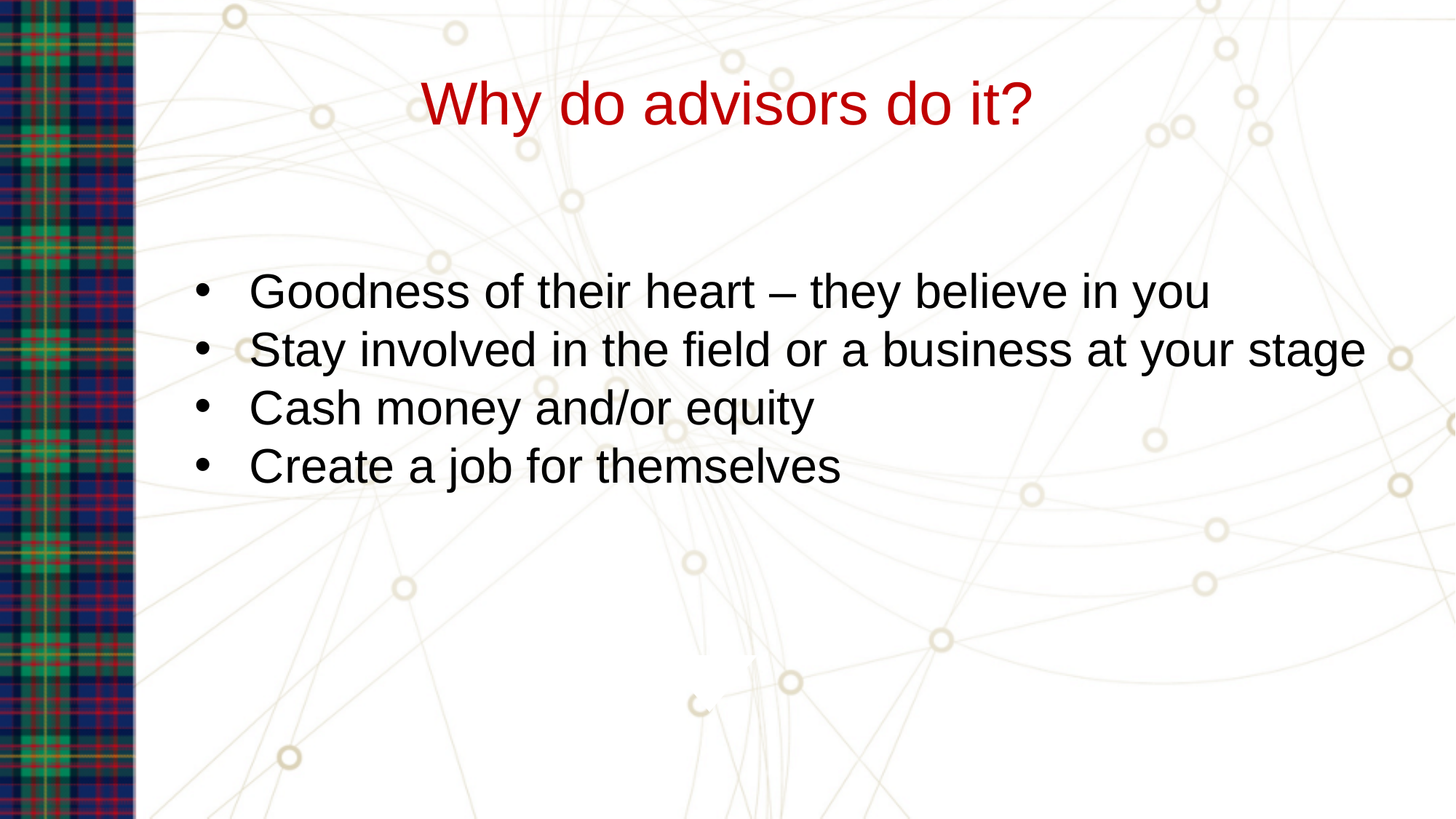

Why do advisors do it?

Goodness of their heart – they believe in you
Stay involved in the field or a business at your stage
Cash money and/or equity
Create a job for themselves